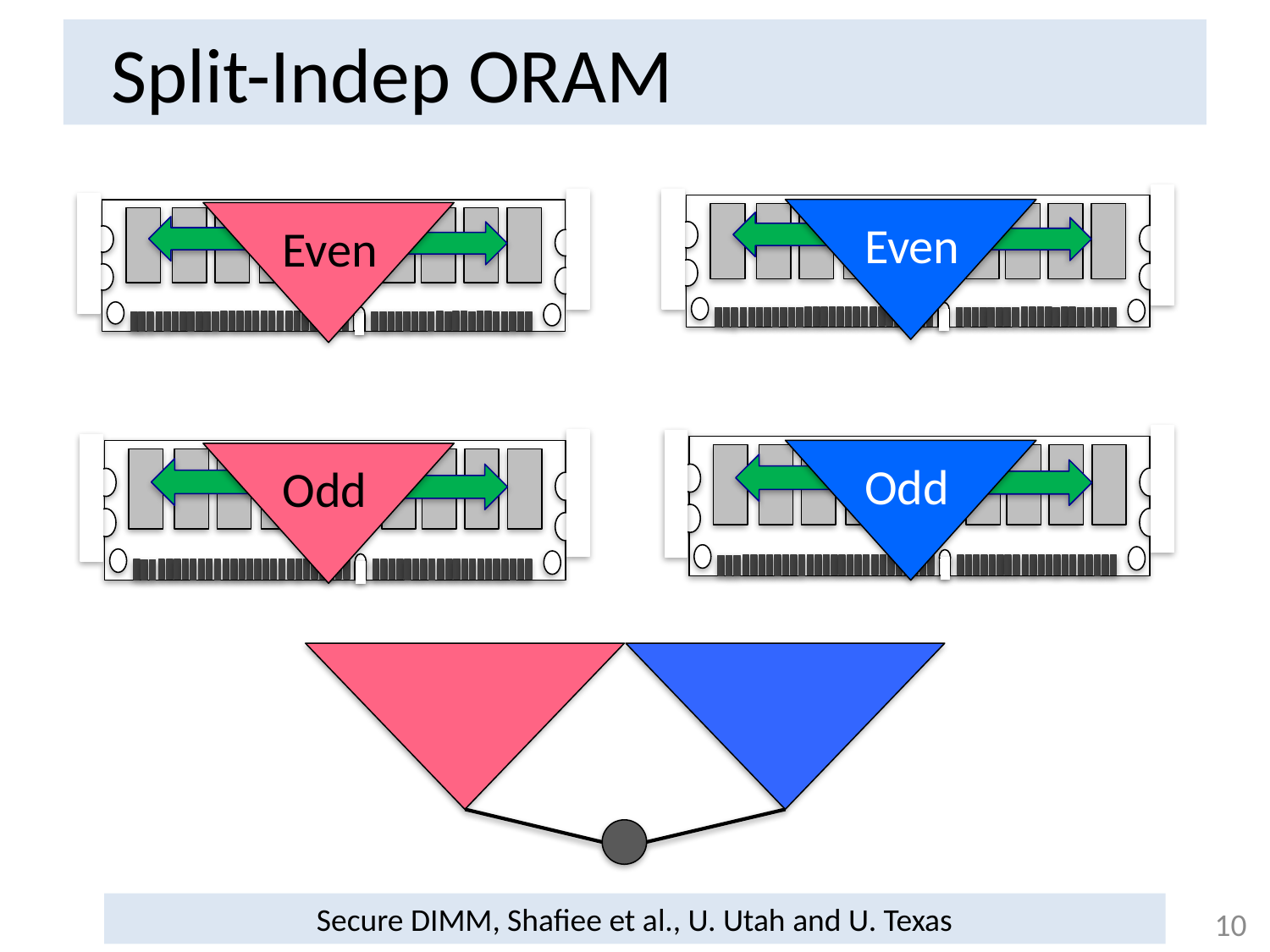

Split-Indep ORAM

Even
Even

Odd
Odd

Secure DIMM, Shafiee et al., U. Utah and U. Texas
10